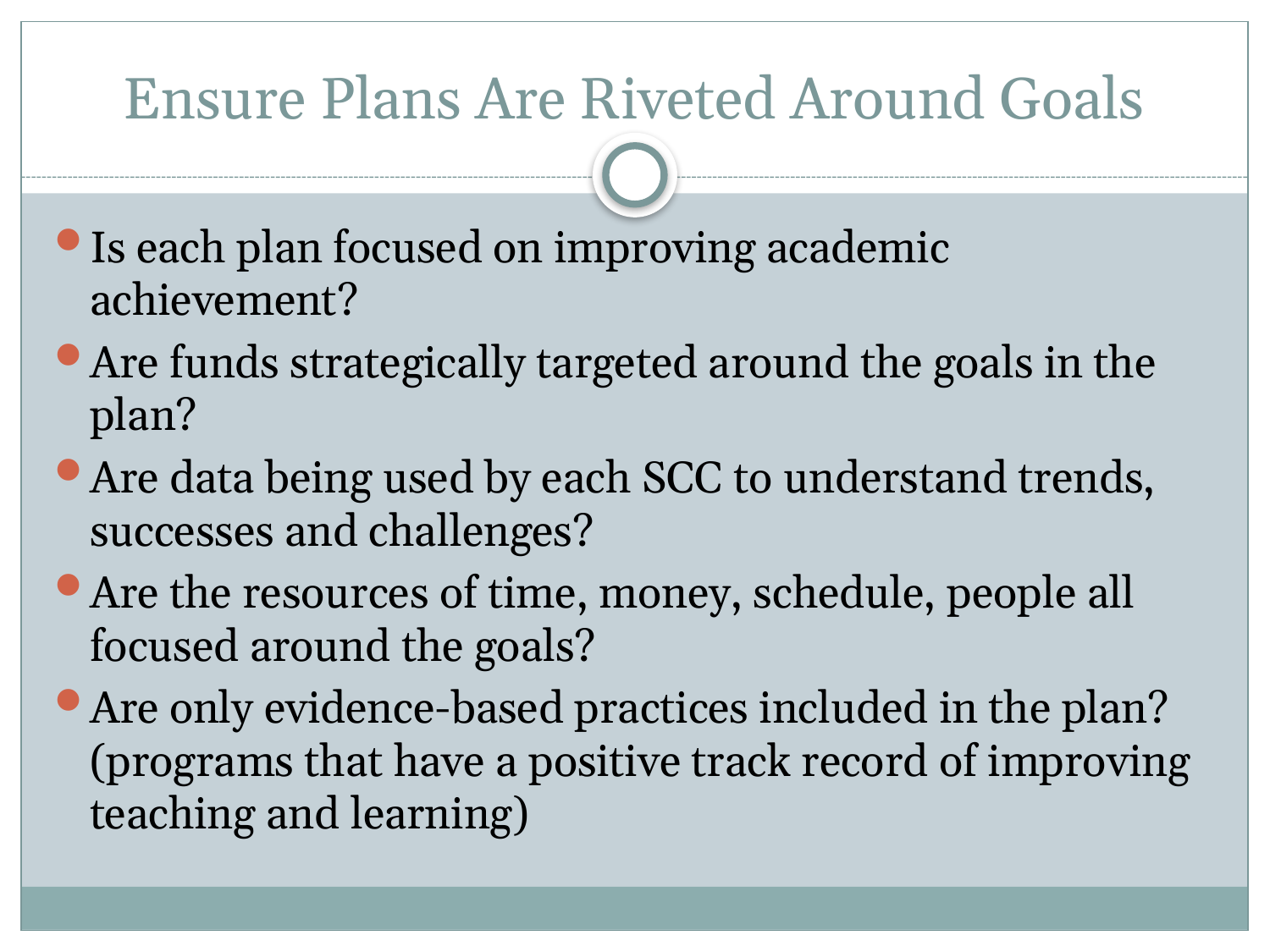

# Ensure Plans Are Riveted Around Goals
Is each plan focused on improving academic achievement?
Are funds strategically targeted around the goals in the plan?
Are data being used by each SCC to understand trends, successes and challenges?
Are the resources of time, money, schedule, people all focused around the goals?
Are only evidence-based practices included in the plan?  (programs that have a positive track record of improving teaching and learning)